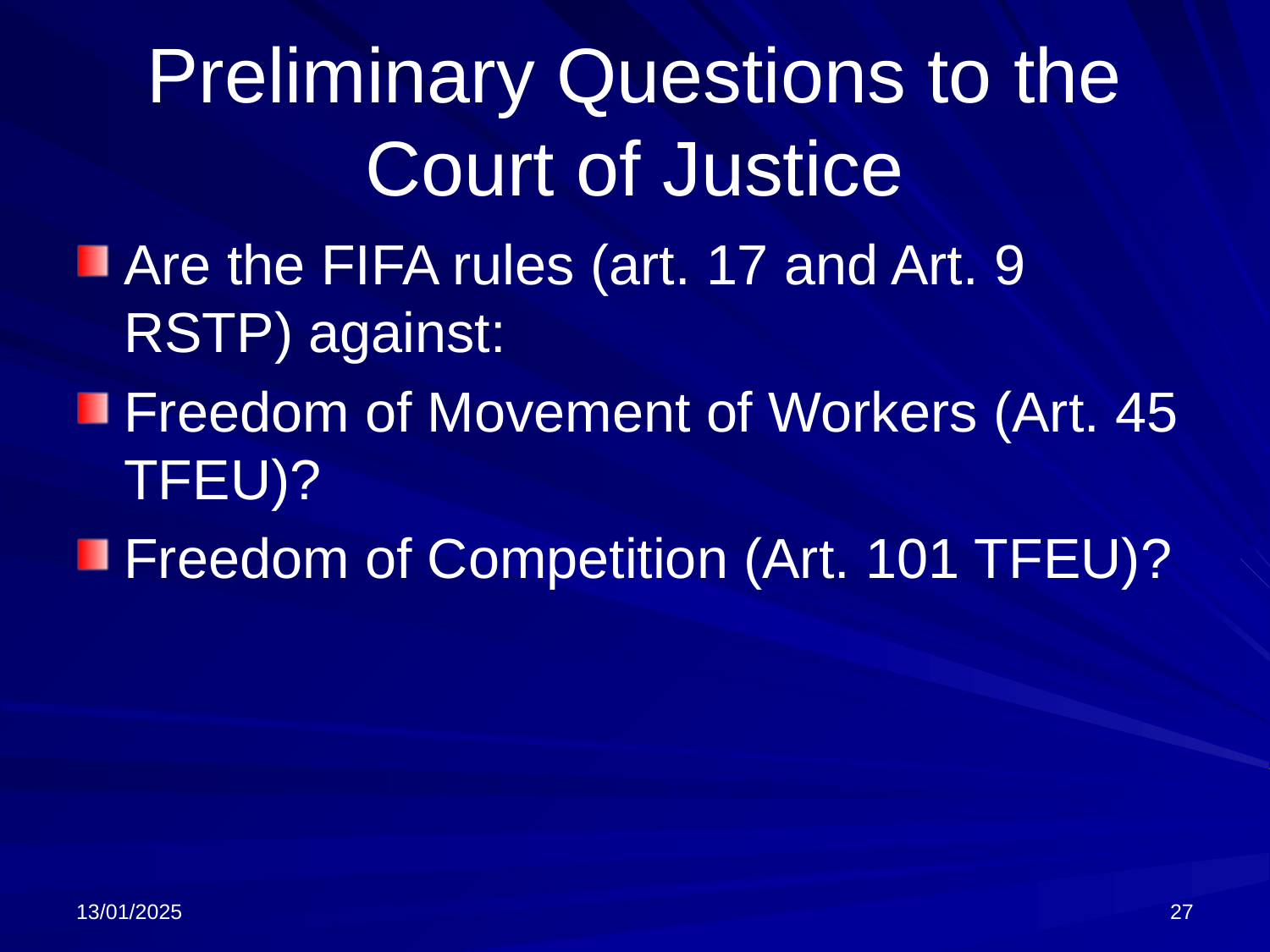

# Preliminary Questions to the Court of Justice
Are the FIFA rules (art. 17 and Art. 9 RSTP) against:
Freedom of Movement of Workers (Art. 45 TFEU)?
Freedom of Competition (Art. 101 TFEU)?
13/01/2025
27